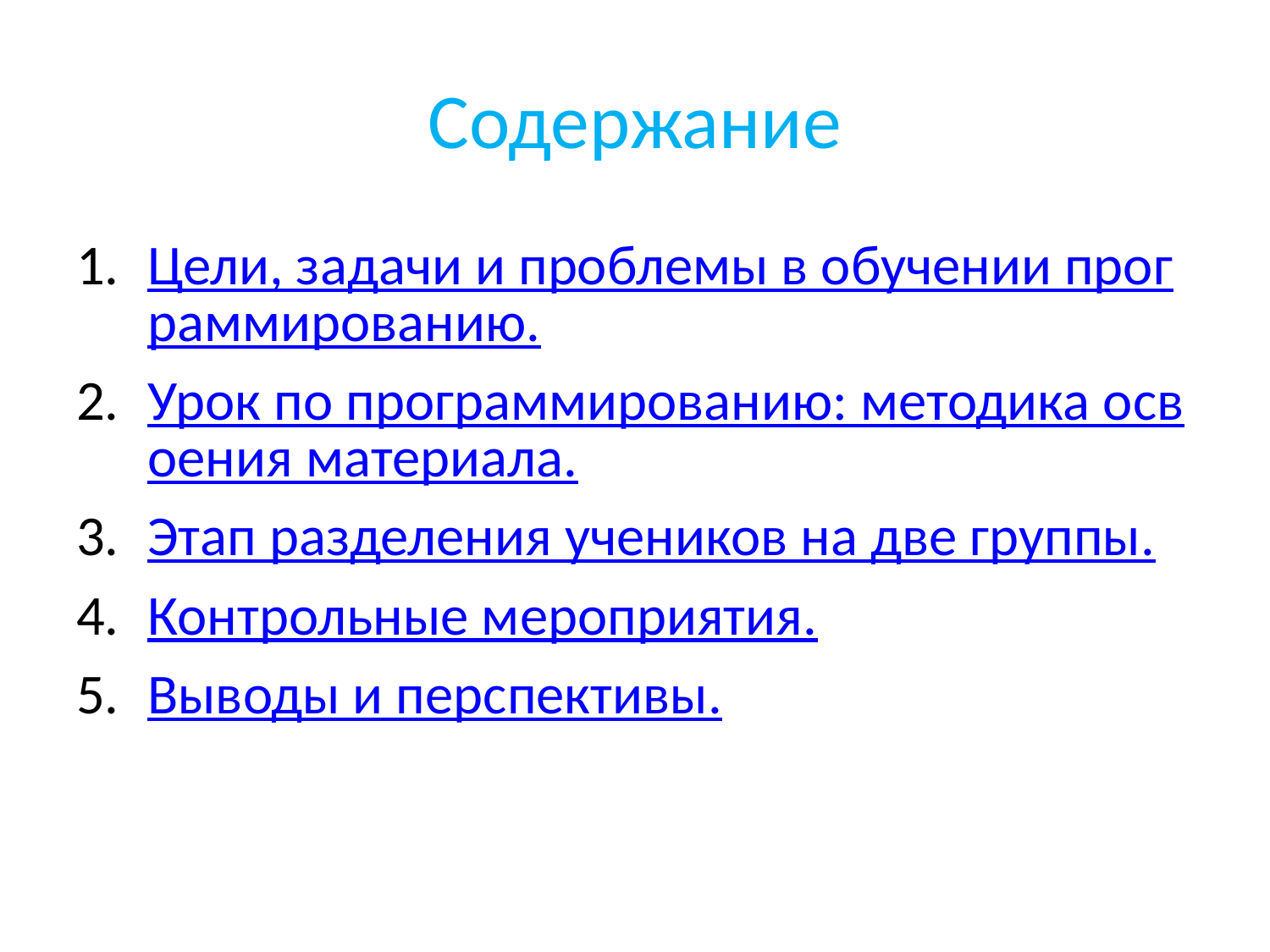

# Содержание
Цели, задачи и проблемы в обучении программированию.
Урок по программированию: методика освоения материала.
Этап разделения учеников на две группы.
Контрольные мероприятия.
Выводы и перспективы.